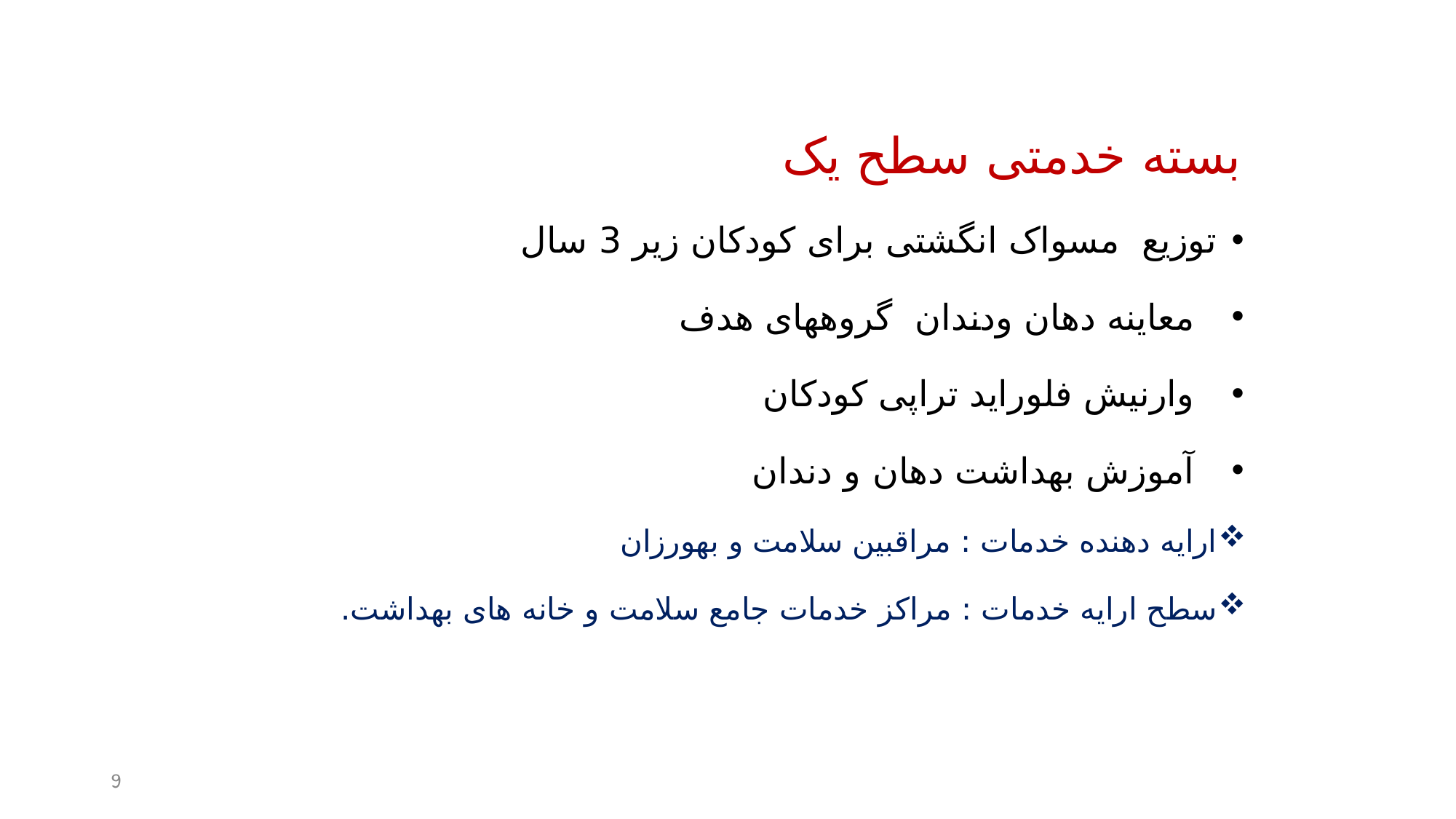

بسته خدمتی سطح یک
توزیع  مسواک انگشتی برای کودکان زیر 3 سال
  معاینه دهان ودندان  گروههای هدف
  وارنیش فلوراید تراپی کودکان
  آموزش بهداشت دهان و دندان
ارایه دهنده خدمات : مراقبین سلامت و بهورزان
سطح ارایه خدمات : مراکز خدمات جامع سلامت و خانه های بهداشت.

9